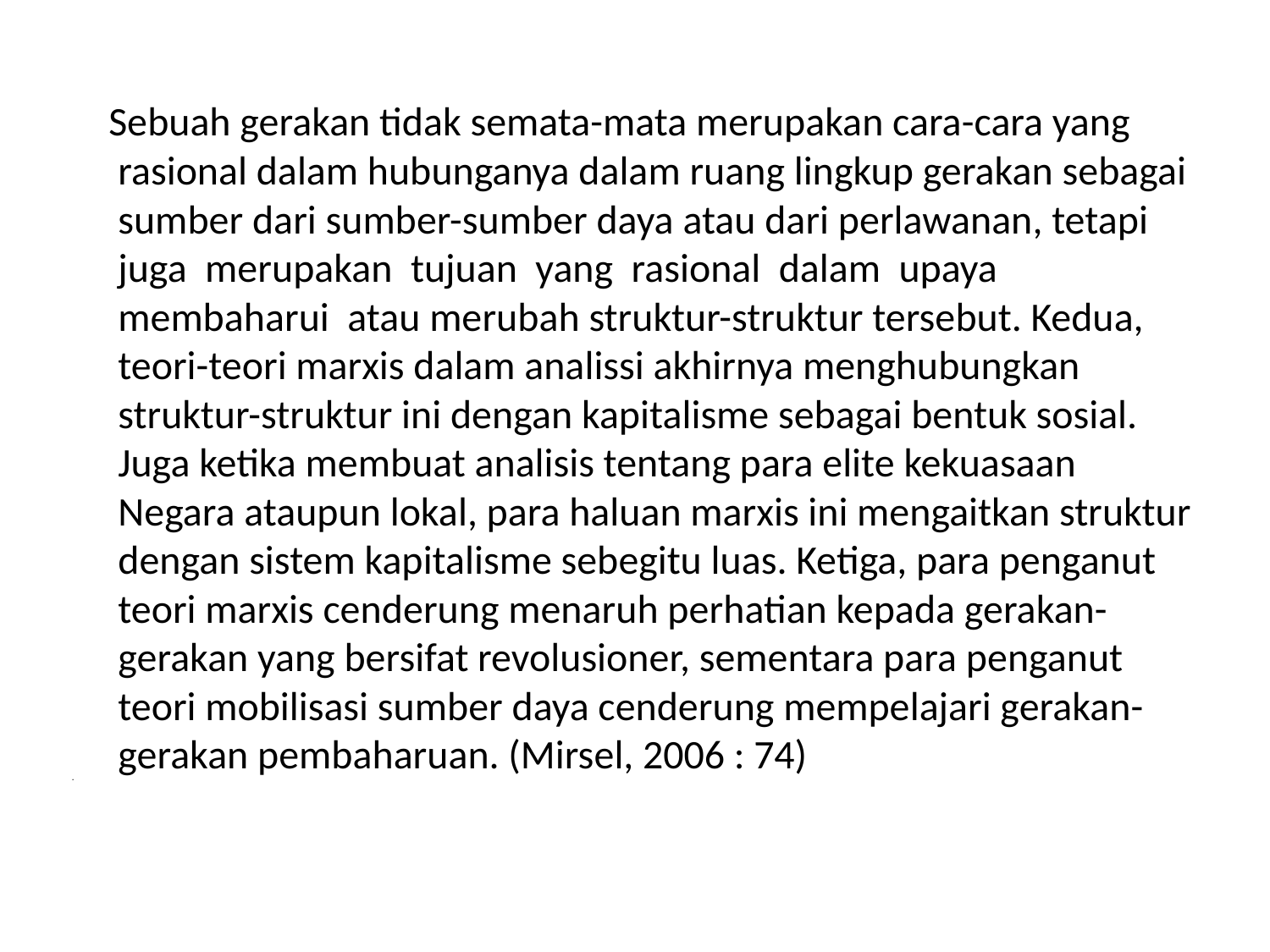

Sebuah gerakan tidak semata-mata merupakan cara-cara yang rasional dalam hubunganya dalam ruang lingkup gerakan sebagai sumber dari sumber-sumber daya atau dari perlawanan, tetapi  juga  merupakan  tujuan  yang  rasional  dalam  upaya  membaharui  atau merubah struktur-struktur tersebut. Kedua, teori-teori marxis dalam analissi akhirnya menghubungkan struktur-struktur ini dengan kapitalisme sebagai bentuk sosial. Juga ketika membuat analisis tentang para elite kekuasaan Negara ataupun lokal, para haluan marxis ini mengaitkan struktur dengan sistem kapitalisme sebegitu luas. Ketiga, para penganut teori marxis cenderung menaruh perhatian kepada gerakan-gerakan yang bersifat revolusioner, sementara para penganut teori mobilisasi sumber daya cenderung mempelajari gerakan-gerakan pembaharuan. (Mirsel, 2006 : 74)